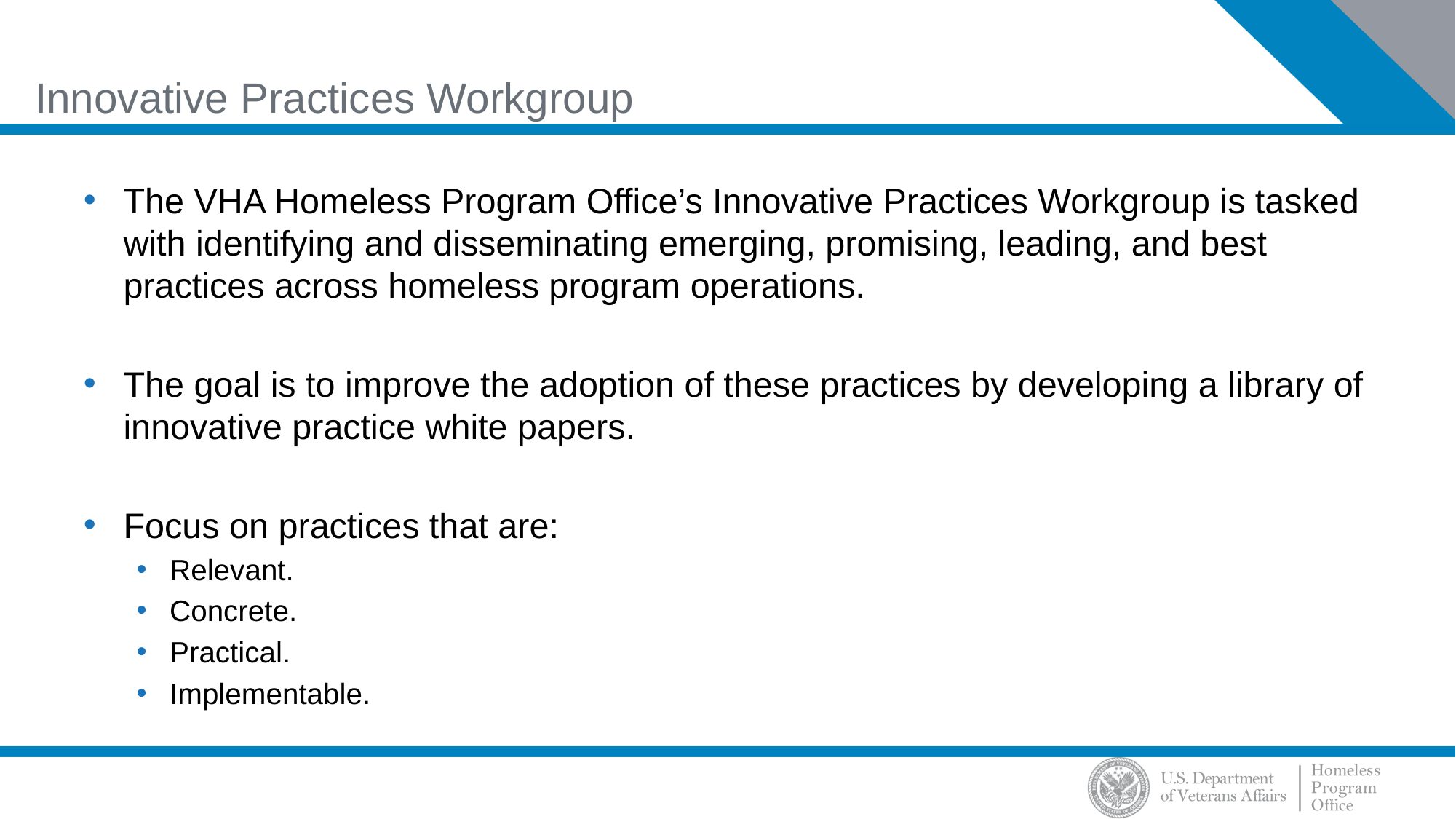

# Innovative Practices Workgroup
The VHA Homeless Program Office’s Innovative Practices Workgroup is tasked with identifying and disseminating emerging, promising, leading, and best practices across homeless program operations.

The goal is to improve the adoption of these practices by developing a library of innovative practice white papers.

Focus on practices that are:
Relevant.
Concrete.
Practical.
Implementable.